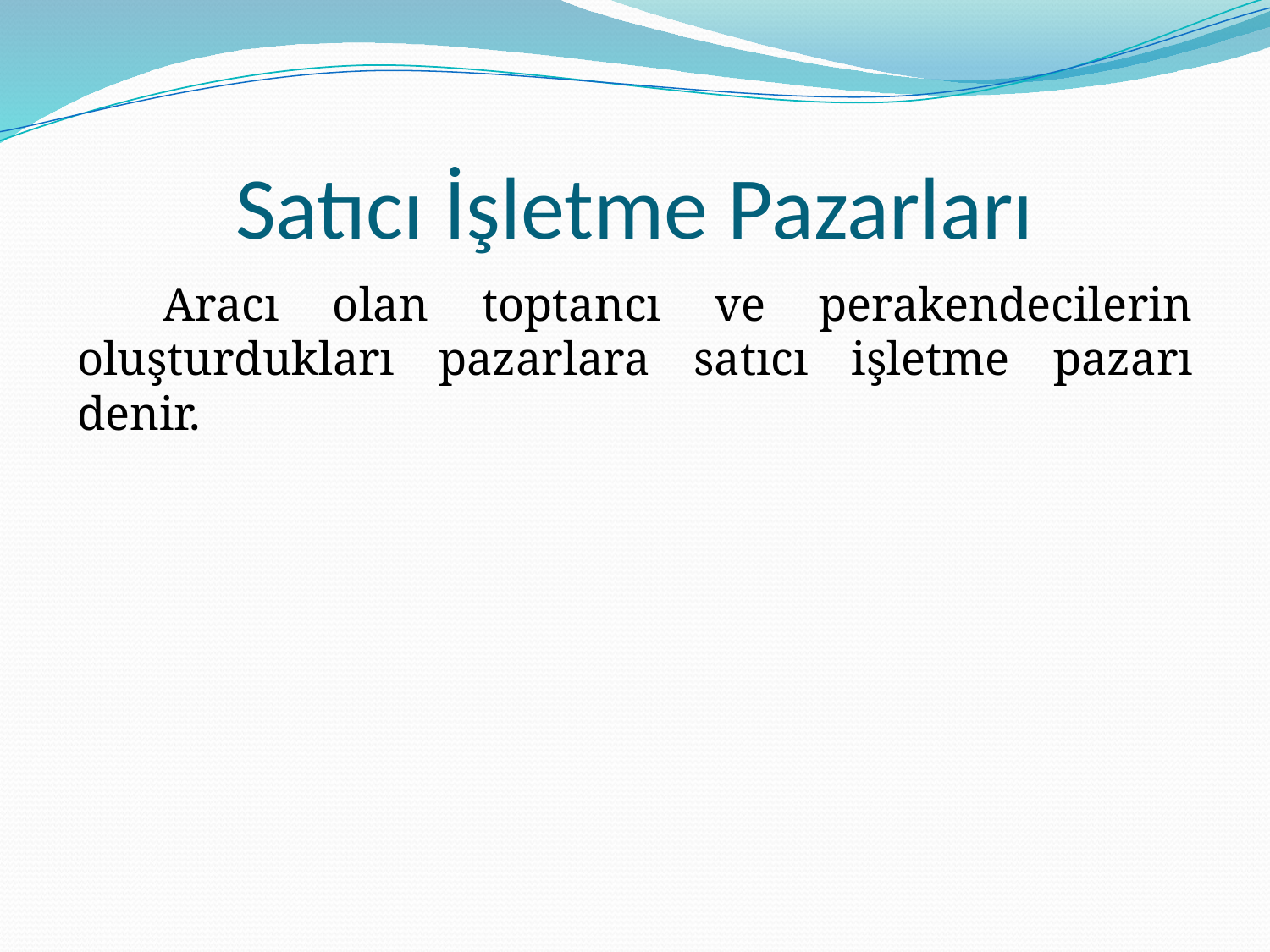

# Satıcı İşletme Pazarları
Aracı olan toptancı ve perakendecilerin oluşturdukları pazarlara satıcı işletme pazarı denir.